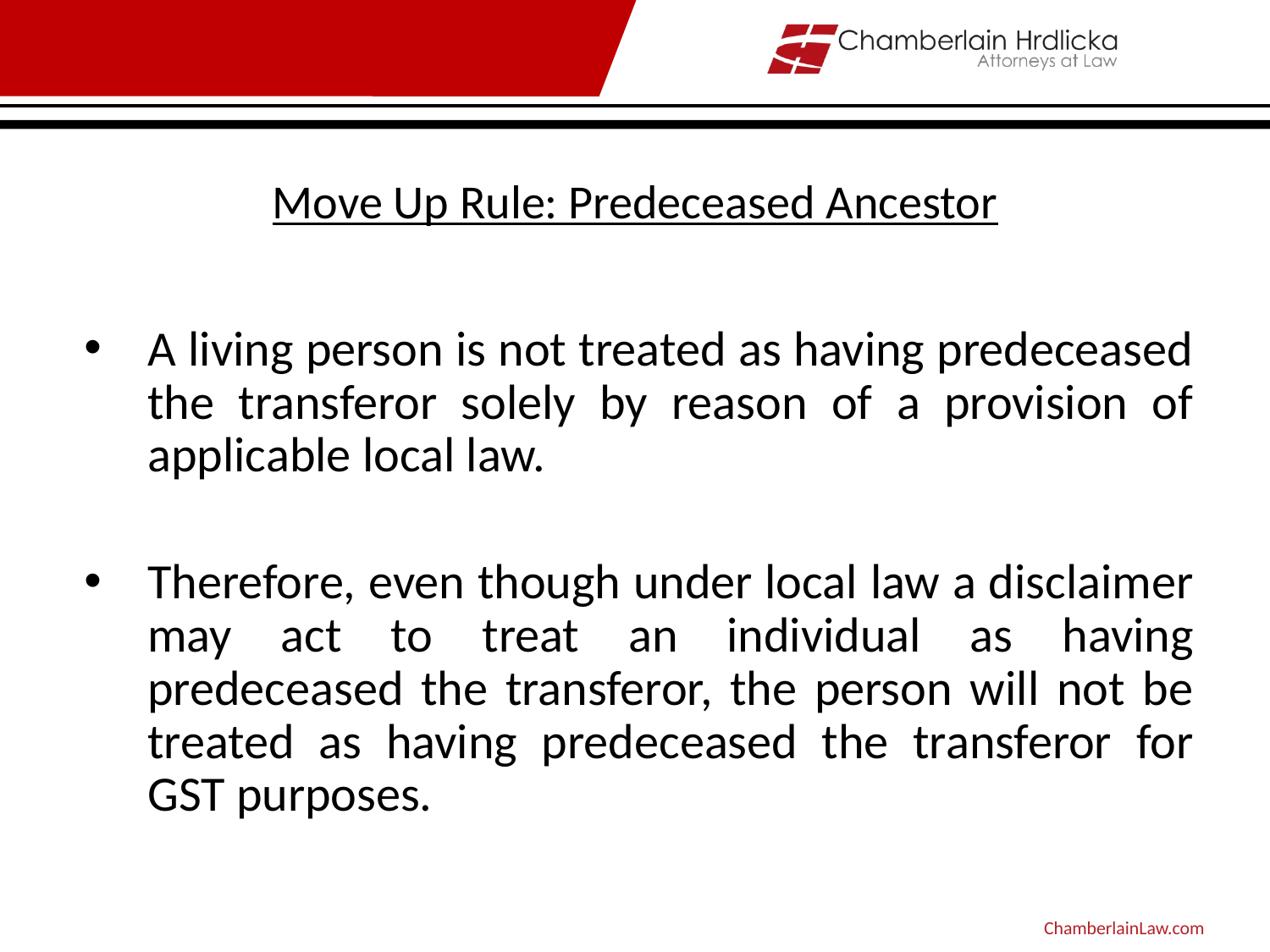

# Move Up Rule: Predeceased Ancestor

A living person is not treated as having predeceased the transferor solely by reason of a provision of applicable local law.

Therefore, even though under local law a disclaimer may act to treat an individual as having predeceased the transferor, the person will not be treated as having predeceased the transferor for GST purposes.